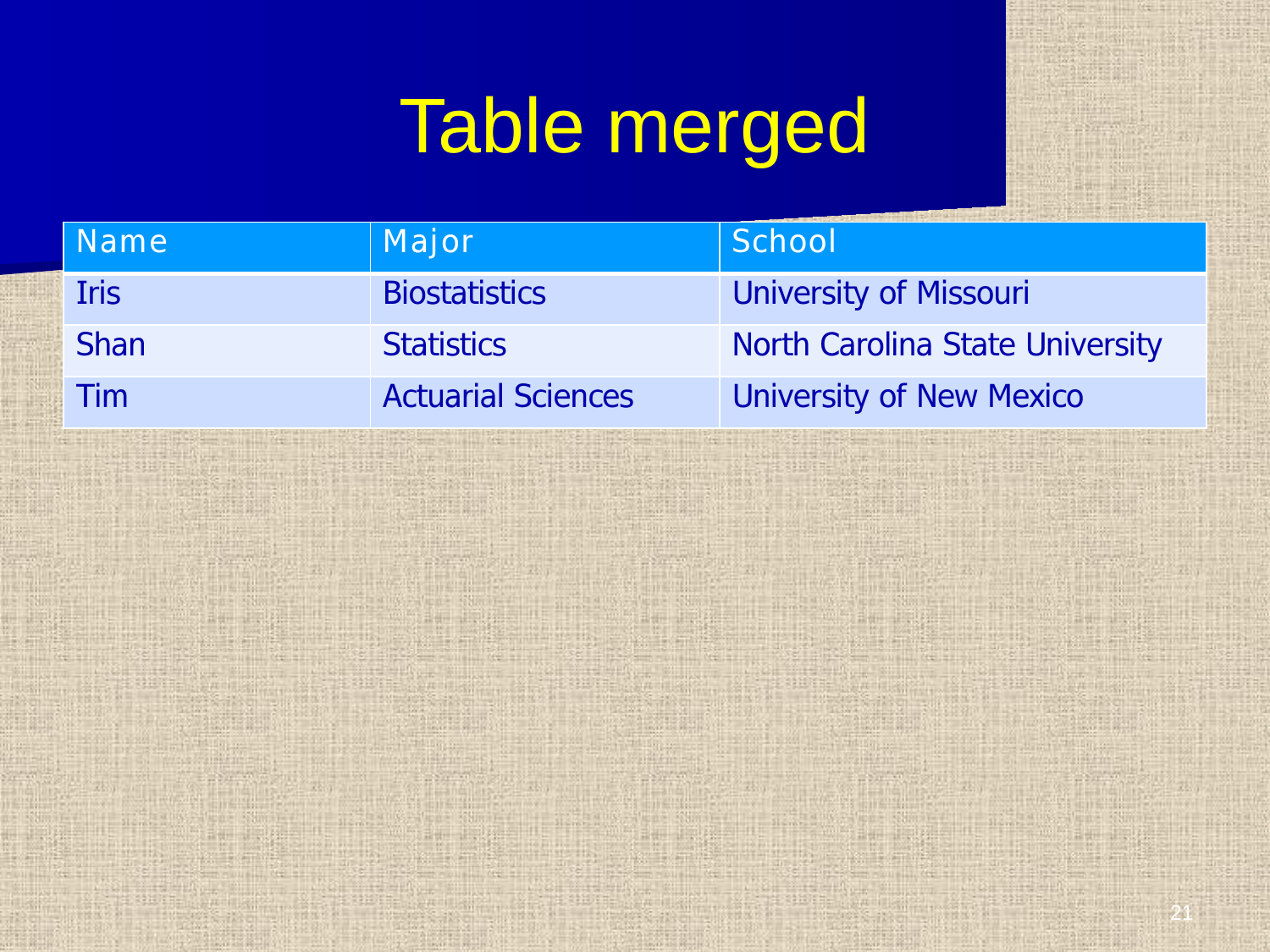

# Table merged
| Name | Major | School |
| --- | --- | --- |
| Iris | Biostatistics | University of Missouri |
| Shan | Statistics | North Carolina State University |
| Tim | Actuarial Sciences | University of New Mexico |
21